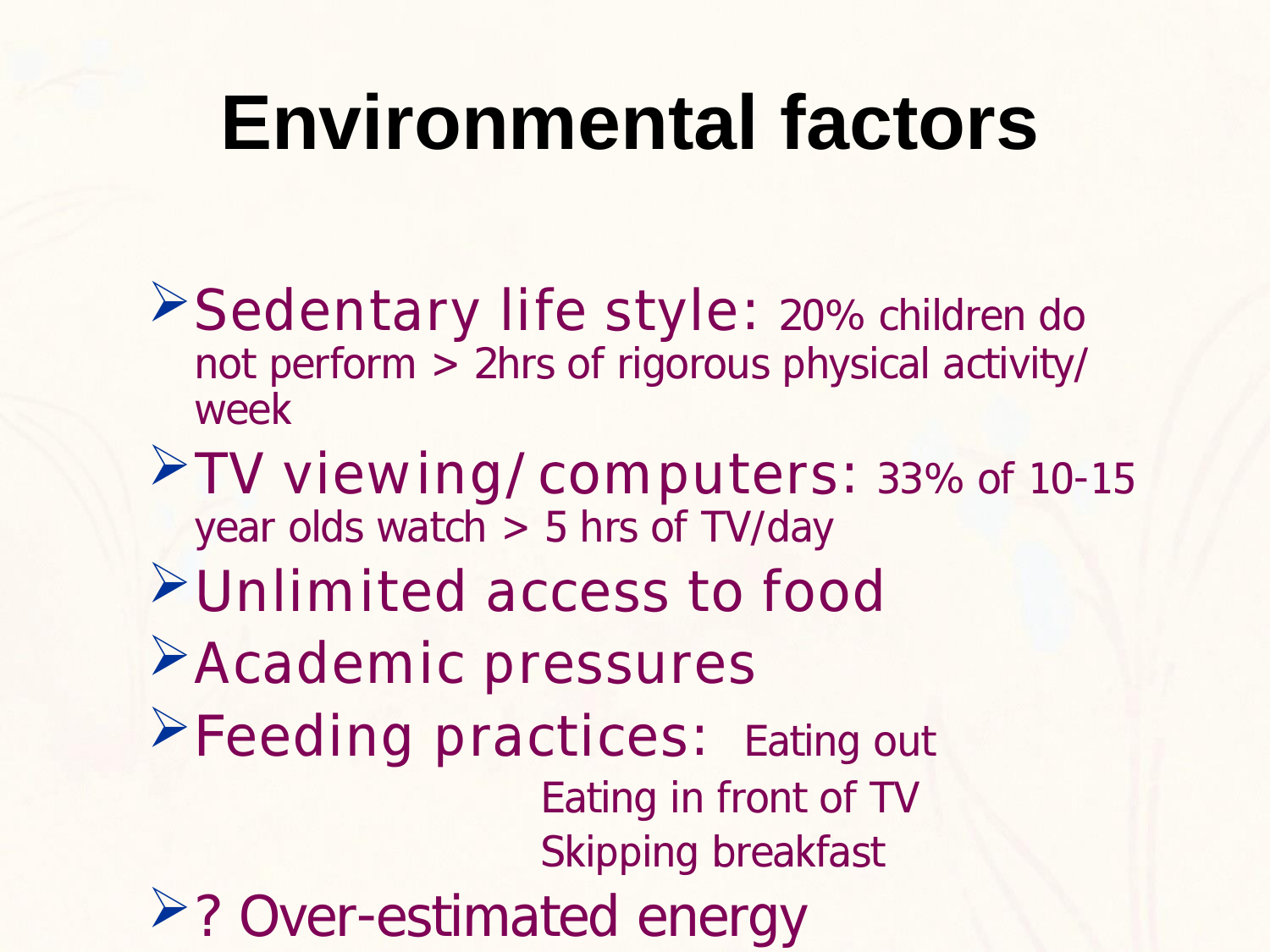

# Environmental factors

Sedentary life style: 20% children do not perform > 2hrs of rigorous physical activity/ week
TV viewing/computers: 33% of 10-15 year olds watch > 5 hrs of TV/day
Unlimited access to food
Academic pressures
Feeding practices:  Eating out
                              Eating in front of TV
                              Skipping breakfast
? Over-estimated energy requirements